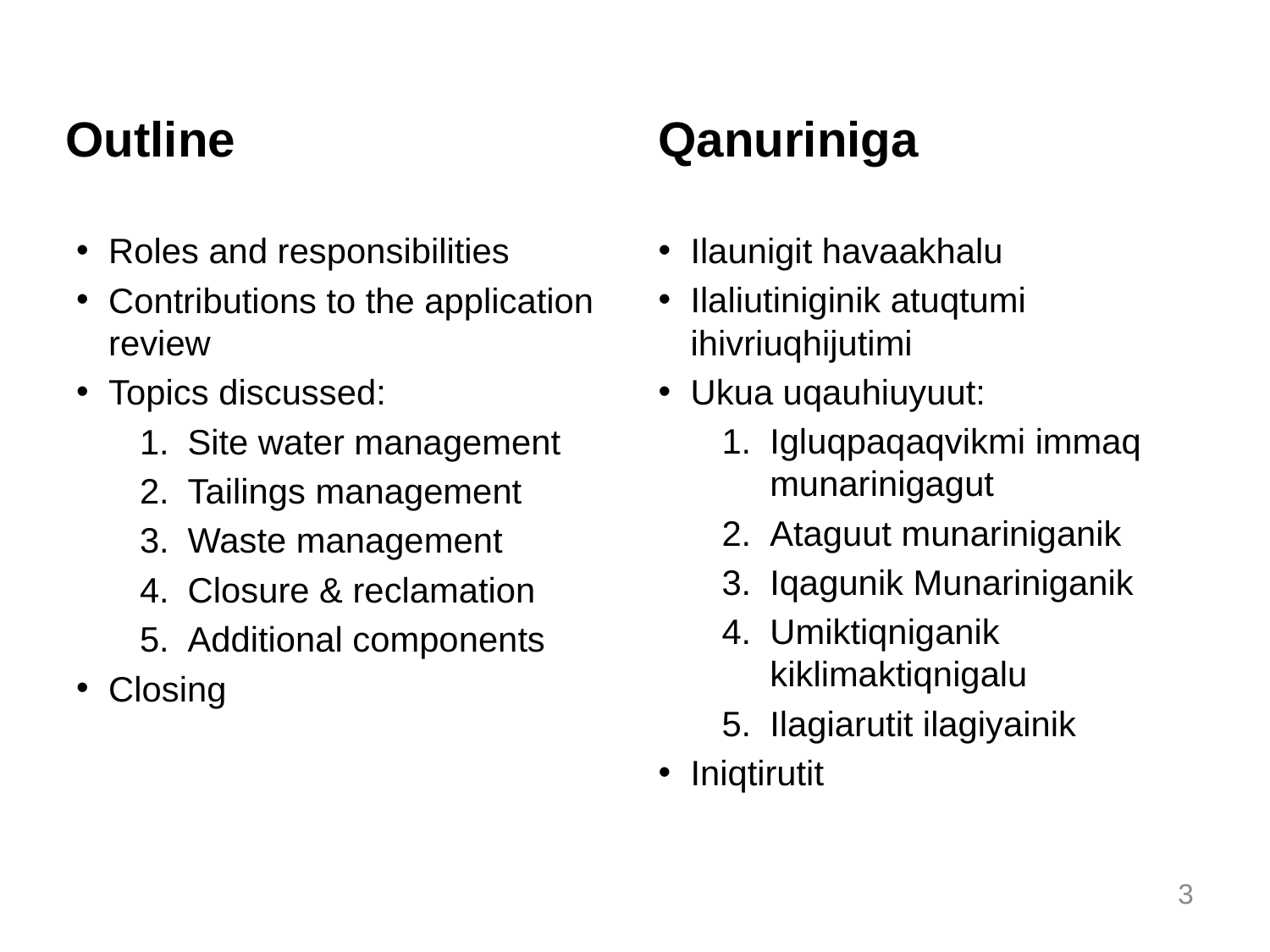

# Outline
Qanuriniga
Roles and responsibilities
Contributions to the application review
Topics discussed:
Site water management
Tailings management
Waste management
Closure & reclamation
Additional components
Closing
Ilaunigit havaakhalu
Ilaliutiniginik atuqtumi ihivriuqhijutimi
Ukua uqauhiuyuut:
Igluqpaqaqvikmi immaq munarinigagut
Ataguut munariniganik
Iqagunik Munariniganik
Umiktiqniganik kiklimaktiqnigalu
Ilagiarutit ilagiyainik
Iniqtirutit
3